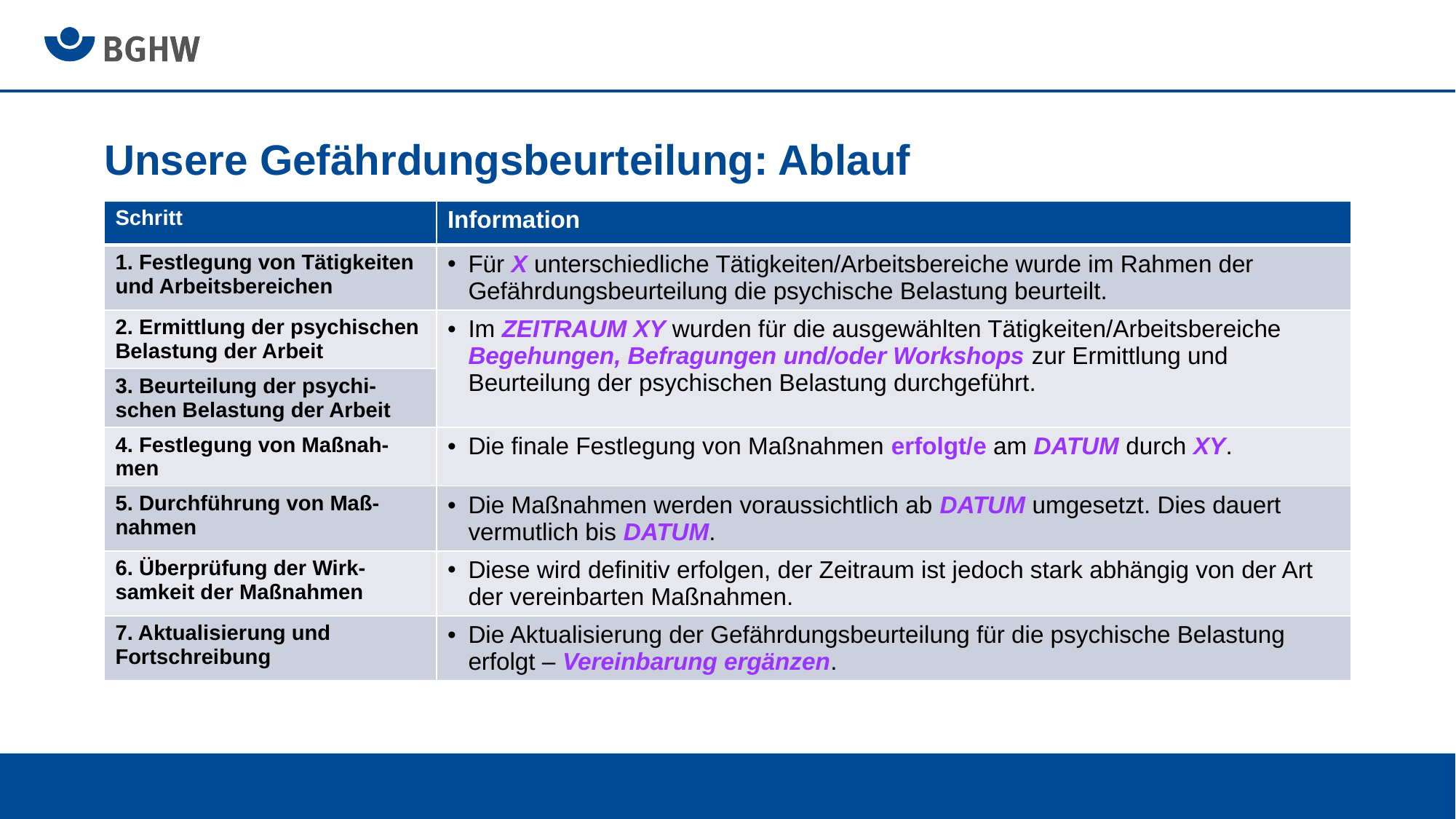

# Unsere Gefährdungsbeurteilung: Ablauf
| Schritt | Information |
| --- | --- |
| 1. Festlegung von Tätigkeiten und Arbeitsbereichen | Für X unterschiedliche Tätigkeiten/Arbeitsbereiche wurde im Rahmen der Gefährdungsbeurteilung die psychische Belastung beurteilt. |
| 2. Ermittlung der psychischen Belastung der Arbeit | Im ZEITRAUM XY wurden für die ausgewählten Tätigkeiten/Arbeitsbereiche Begehungen, Befragungen und/oder Workshops zur Ermittlung und Beurteilung der psychischen Belastung durchgeführt. |
| 3. Beurteilung der psychi-schen Belastung der Arbeit |  |
| 4. Festlegung von Maßnah-men | Die finale Festlegung von Maßnahmen erfolgt/e am DATUM durch XY. |
| 5. Durchführung von Maß-nahmen | Die Maßnahmen werden voraussichtlich ab DATUM umgesetzt. Dies dauert vermutlich bis DATUM. |
| 6. Überprüfung der Wirk-samkeit der Maßnahmen | Diese wird definitiv erfolgen, der Zeitraum ist jedoch stark abhängig von der Art der vereinbarten Maßnahmen. |
| 7. Aktualisierung und Fortschreibung | Die Aktualisierung der Gefährdungsbeurteilung für die psychische Belastung erfolgt – Vereinbarung ergänzen. |